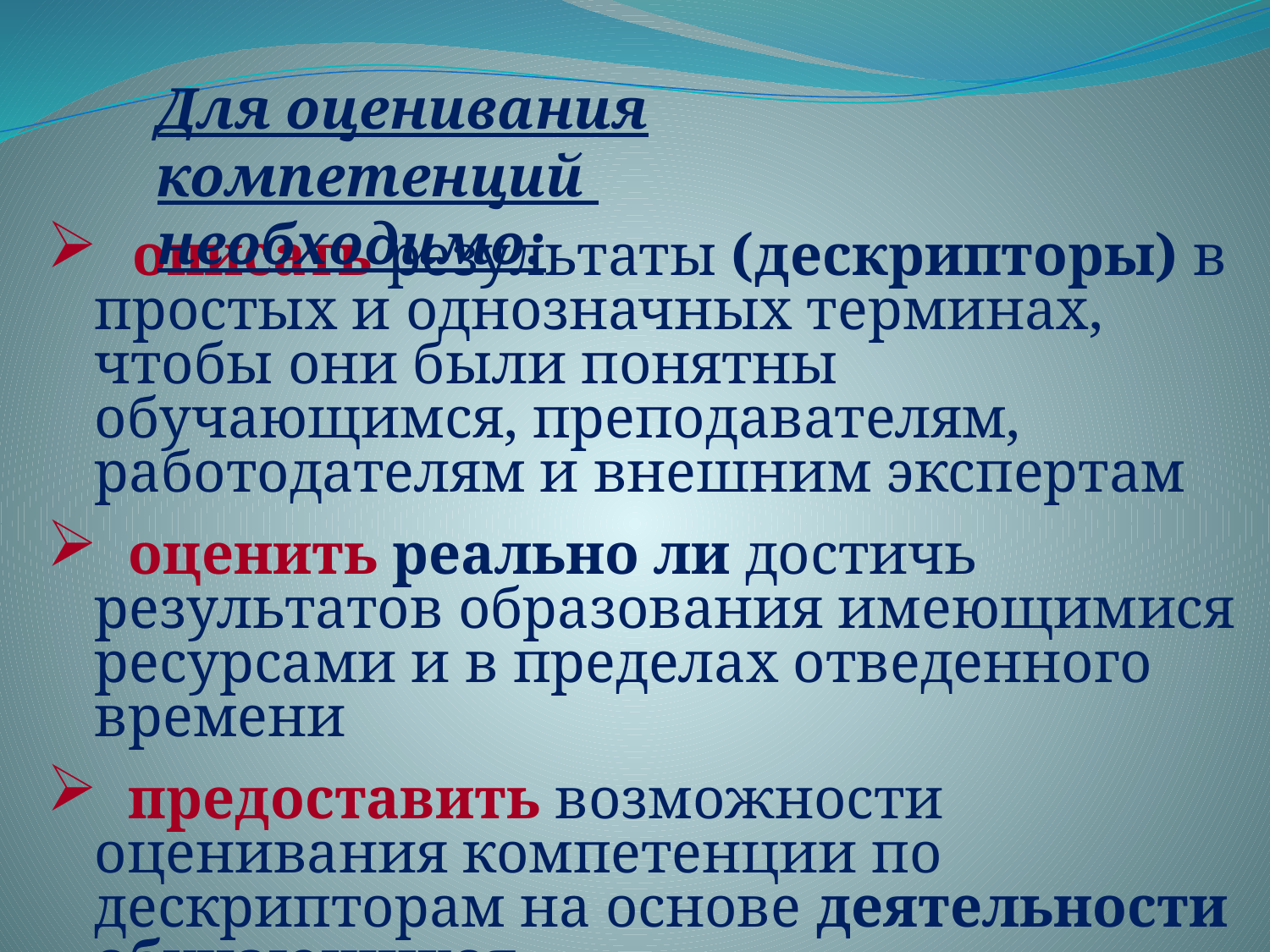

Для оценивания компетенций
необходимо:
  описать результаты (дескрипторы) в простых и однозначных терминах, чтобы они были понятны обучающимся, преподавателям, работодателям и внешним экспертам
  оценить реально ли достичь  результатов образования имеющимися ресурсами и в пределах отведенного времени
  предоставить возможности оценивания компетенции по дескрипторам на основе деятельности обучающихся